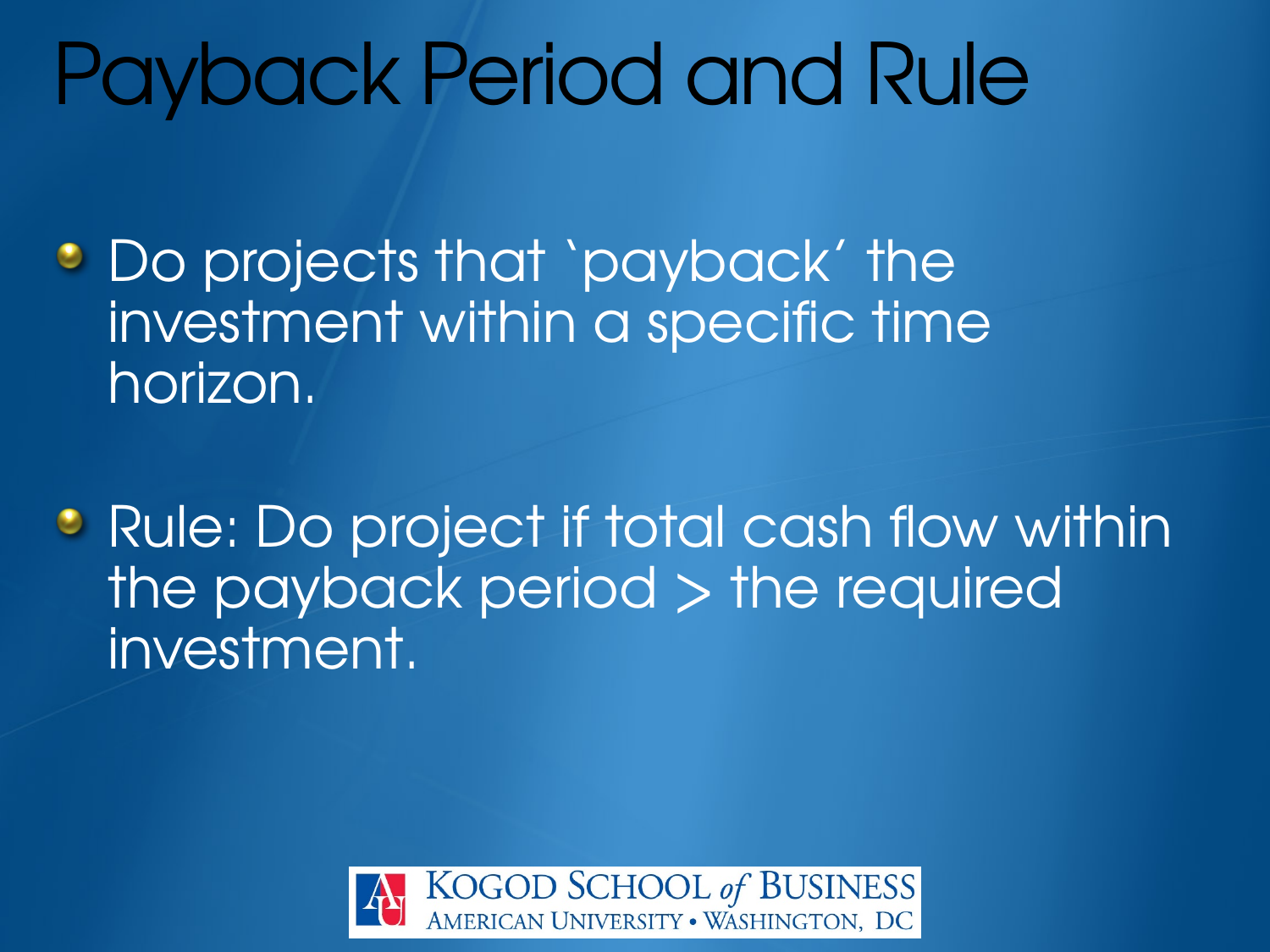

# Payback Period and Rule
Do projects that ‘payback’ the investment within a specific time horizon.

Rule: Do project if total cash flow within the payback period > the required investment.